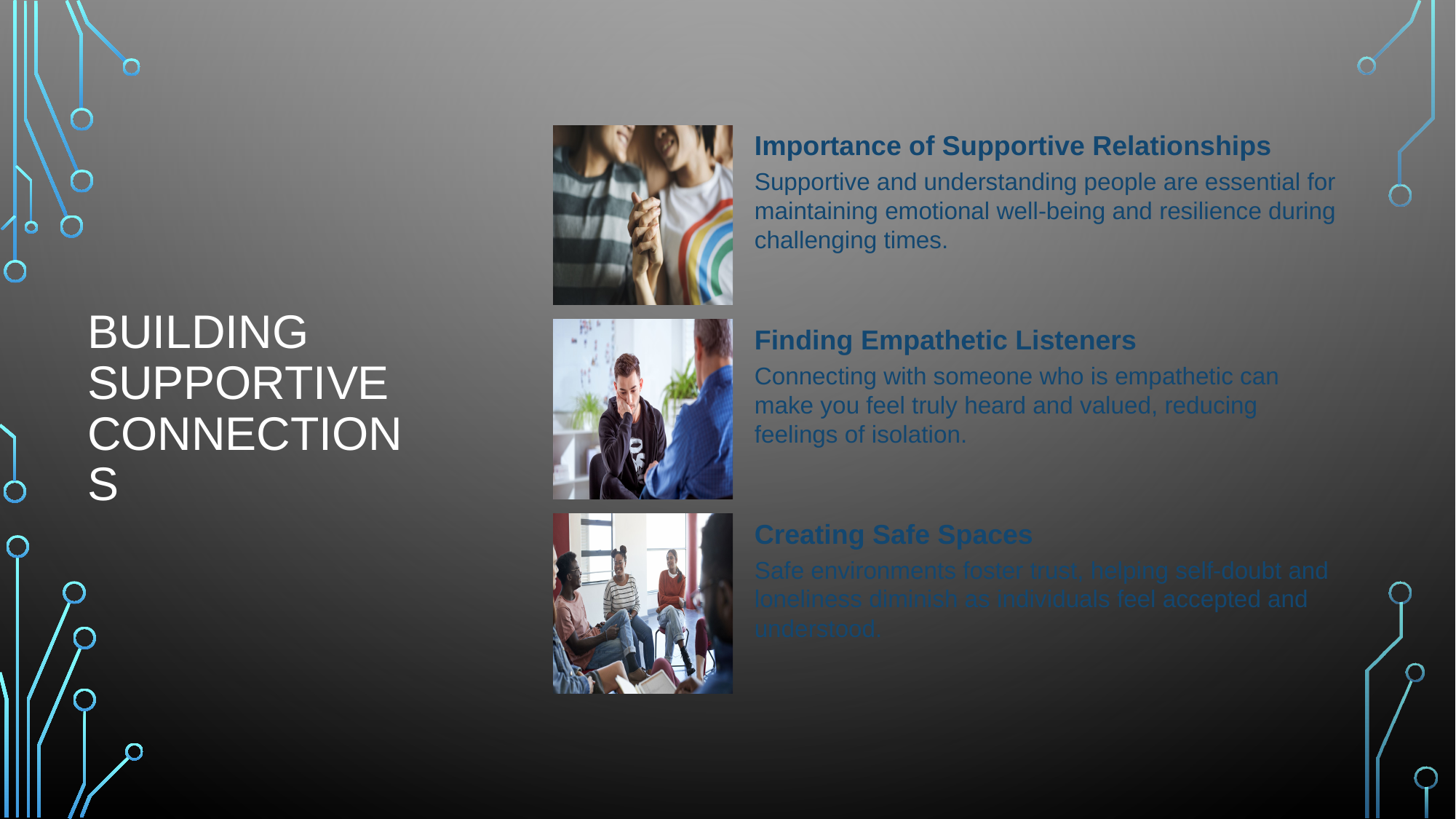

Importance of Supportive Relationships
Supportive and understanding people are essential for maintaining emotional well-being and resilience during challenging times.
Finding Empathetic Listeners
Connecting with someone who is empathetic can make you feel truly heard and valued, reducing feelings of isolation.
Creating Safe Spaces
Safe environments foster trust, helping self-doubt and loneliness diminish as individuals feel accepted and understood.
# Building Supportive Connections